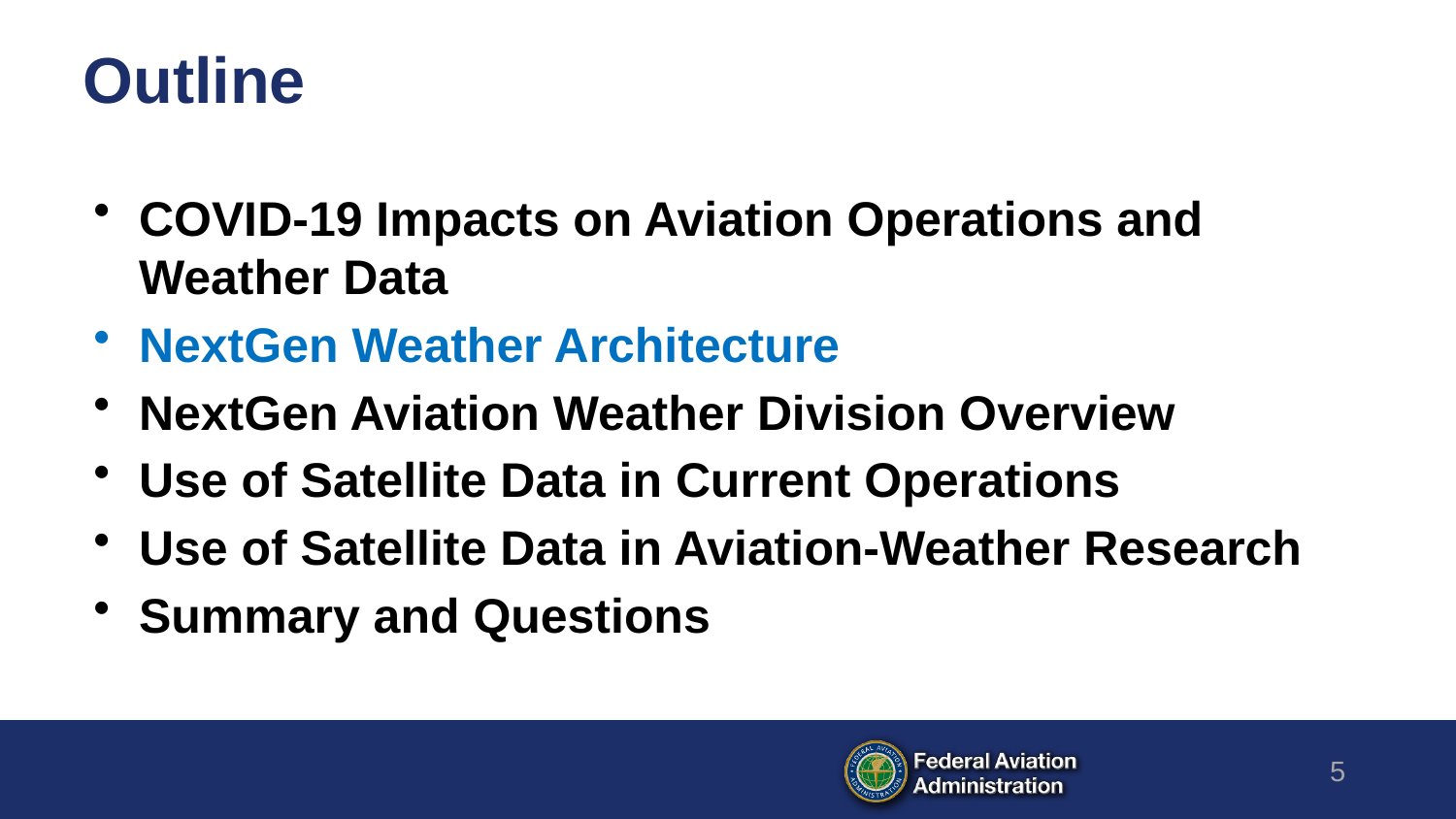

# Outline
COVID-19 Impacts on Aviation Operations and Weather Data
NextGen Weather Architecture
NextGen Aviation Weather Division Overview
Use of Satellite Data in Current Operations
Use of Satellite Data in Aviation-Weather Research
Summary and Questions
5